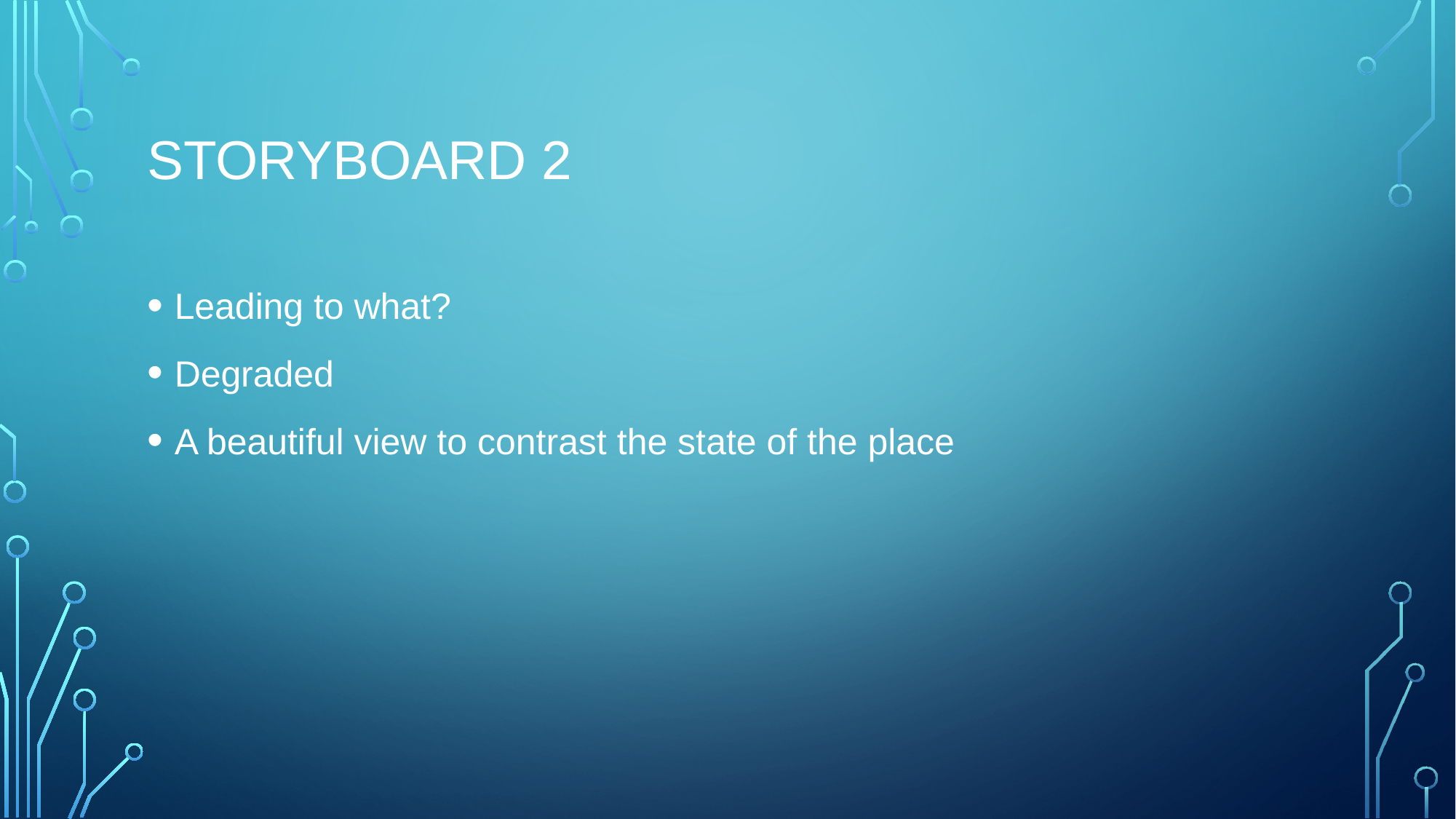

# Storyboard 2
Leading to what?
Degraded
A beautiful view to contrast the state of the place